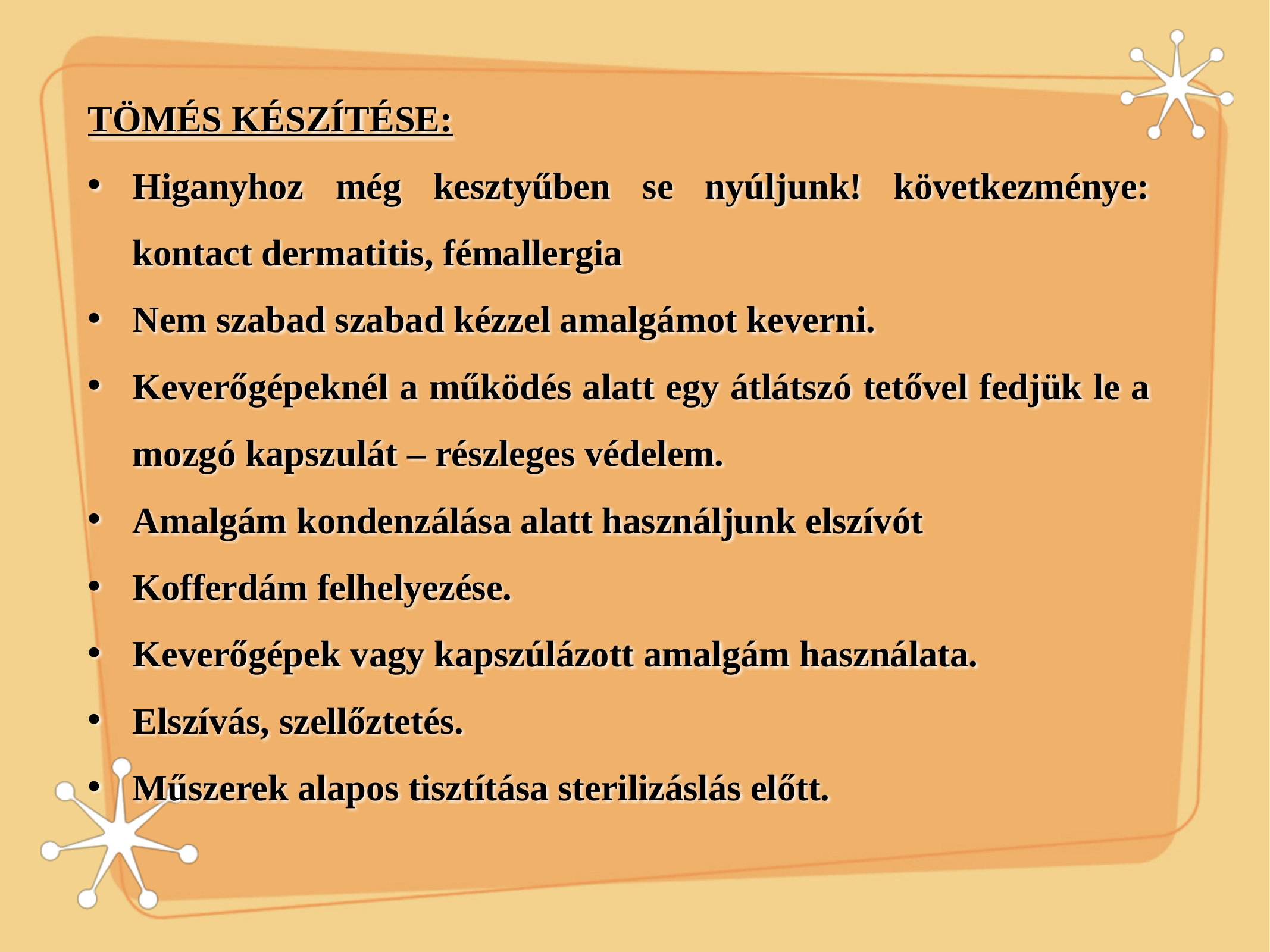

TÖMÉS KÉSZÍTÉSE:
Higanyhoz még kesztyűben se nyúljunk! következménye: kontact dermatitis, fémallergia
Nem szabad szabad kézzel amalgámot keverni.
Keverőgépeknél a működés alatt egy átlátszó tetővel fedjük le a mozgó kapszulát – részleges védelem.
Amalgám kondenzálása alatt használjunk elszívót
Kofferdám felhelyezése.
Keverőgépek vagy kapszúlázott amalgám használata.
Elszívás, szellőztetés.
Műszerek alapos tisztítása sterilizáslás előtt.